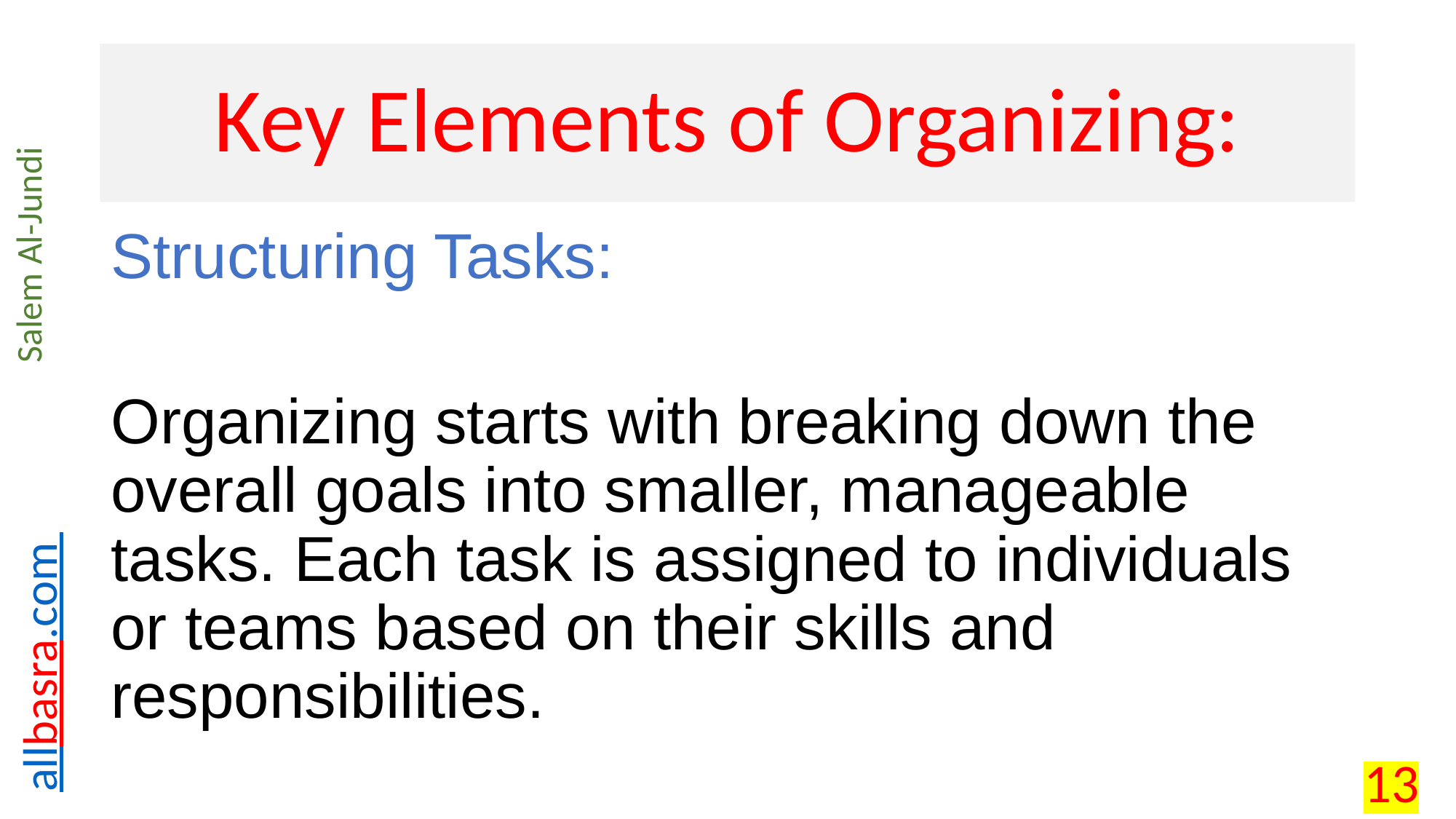

# Key Elements of Organizing:
Structuring Tasks:

Organizing starts with breaking down the overall goals into smaller, manageable tasks. Each task is assigned to individuals or teams based on their skills and responsibilities.

13